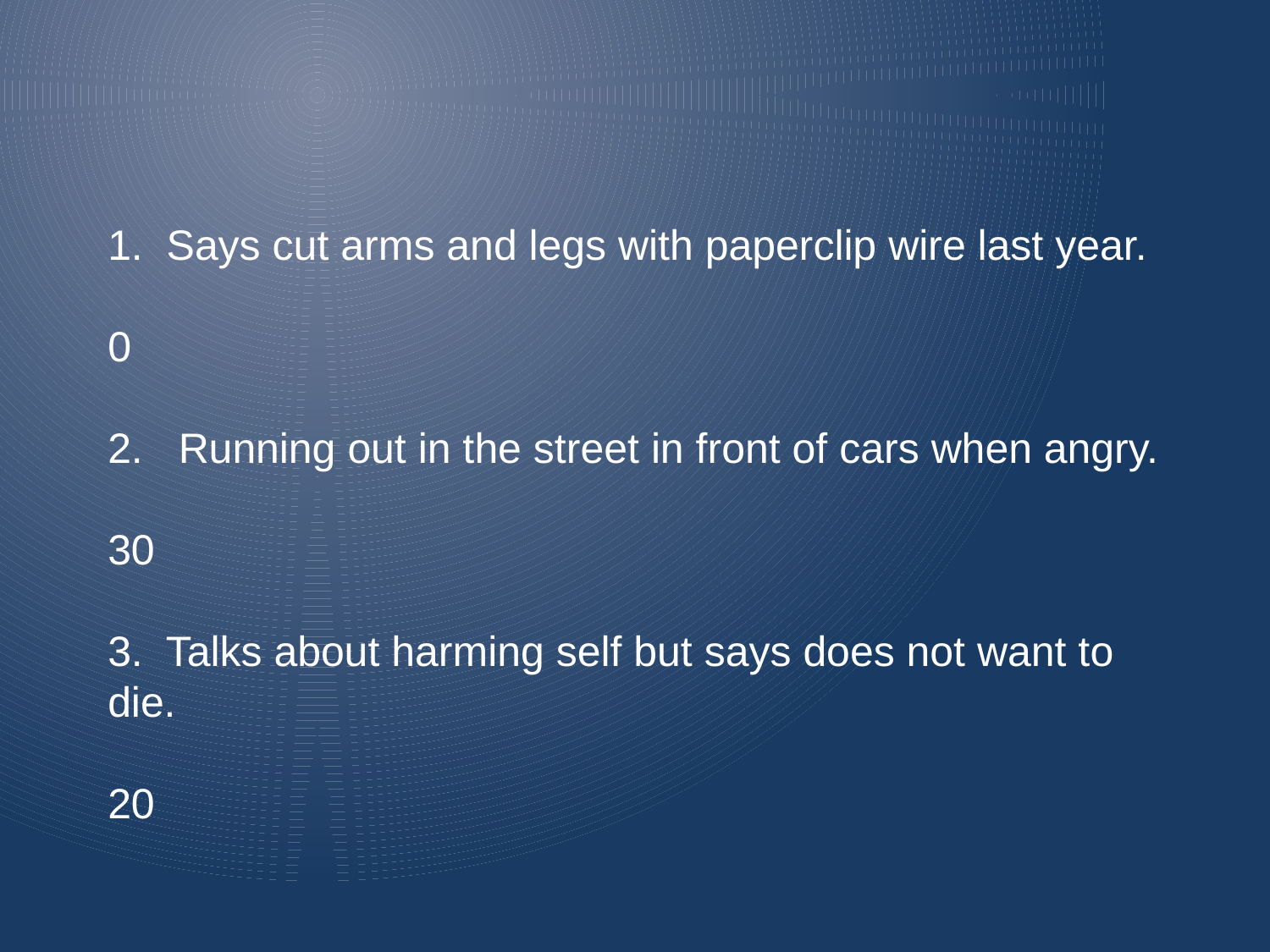

1.  Says cut arms and legs with paperclip wire last year.

0

2.   Running out in the street in front of cars when angry.

30

3.  Talks about harming self but says does not want to die.

20